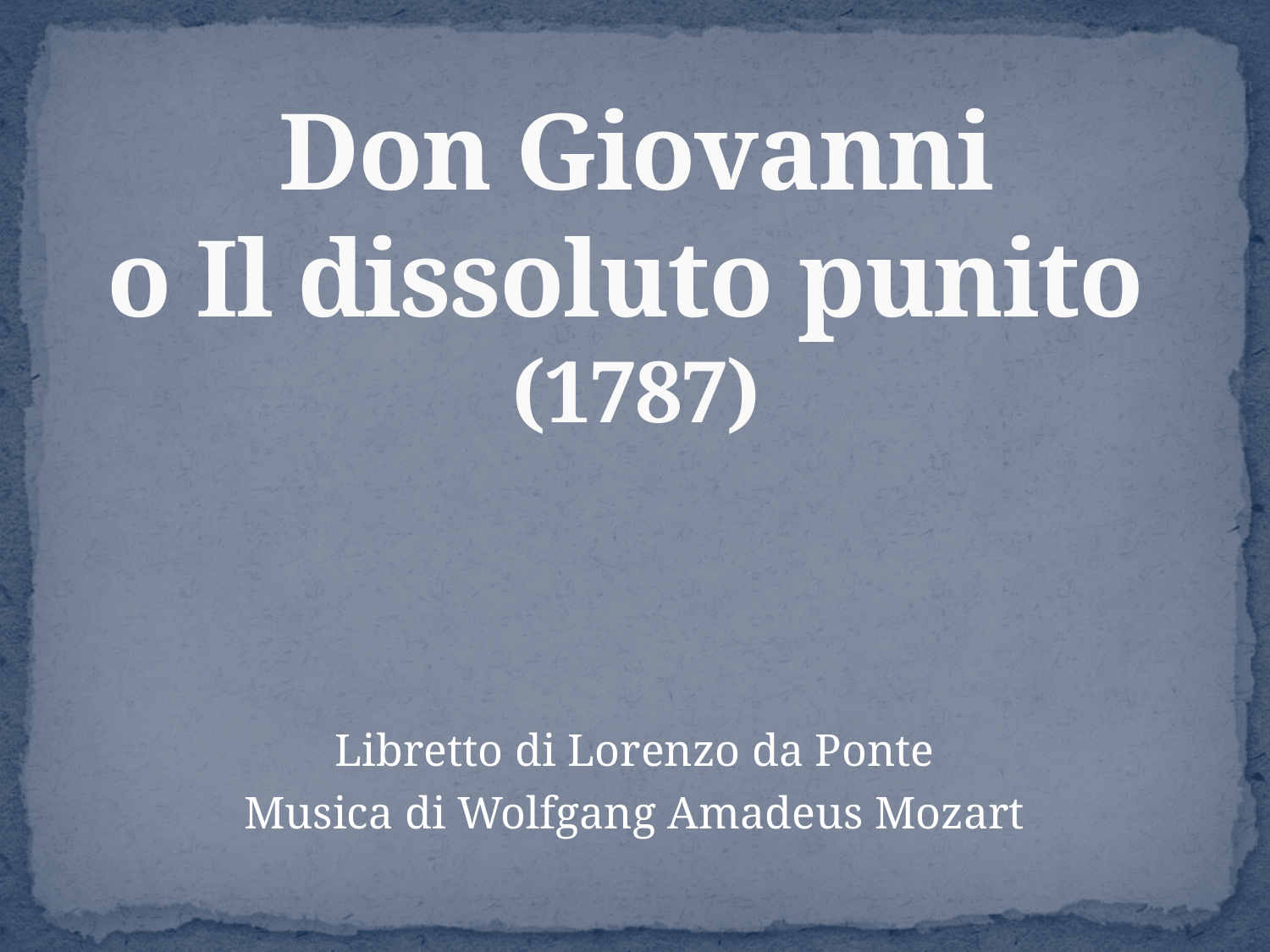

# Don Giovanni o Il dissoluto punito (1787)

Libretto di Lorenzo da Ponte
Musica di Wolfgang Amadeus Mozart